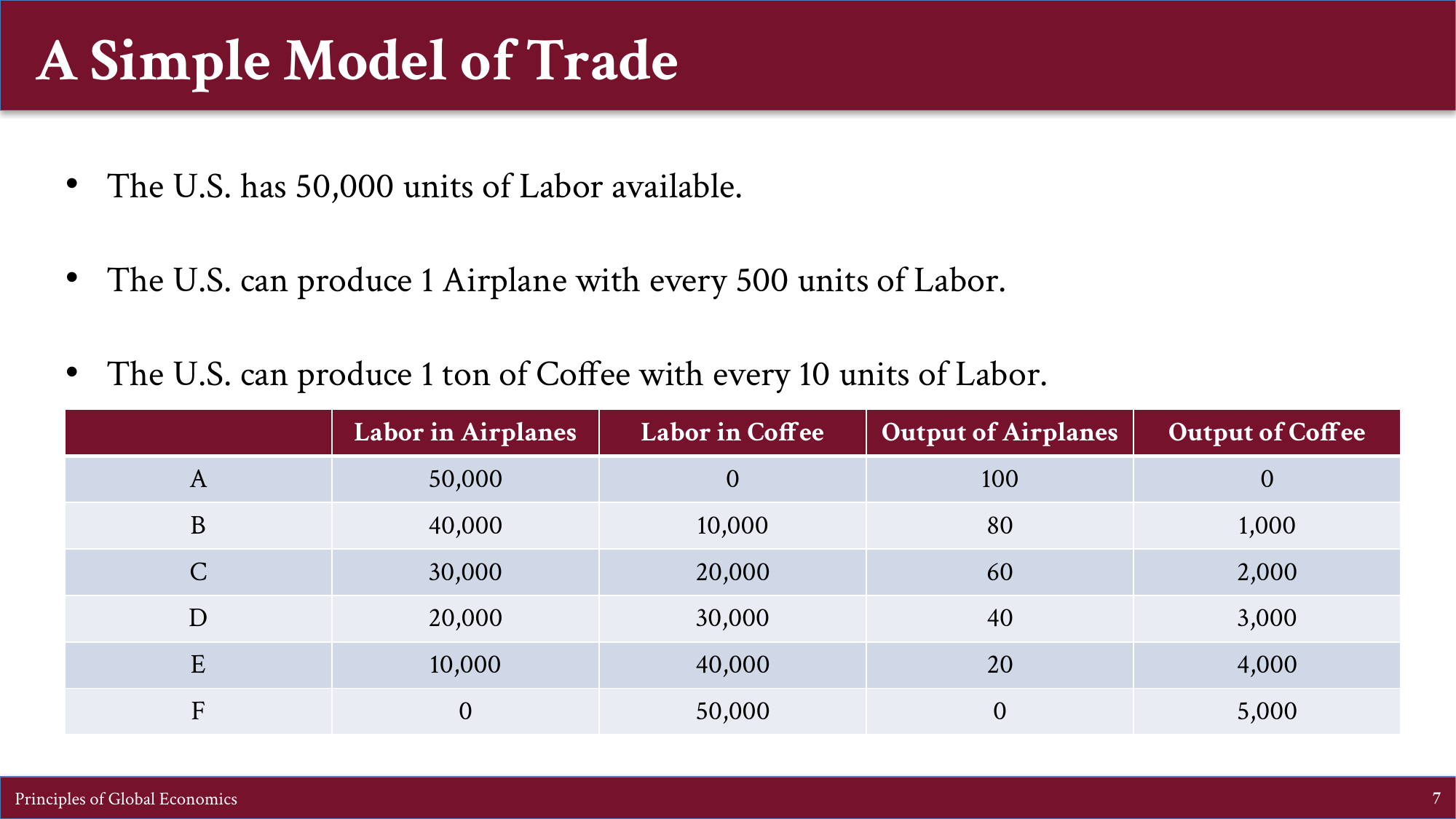

# A Simple Model of Trade
The U.S. has 50,000 units of Labor available.

The U.S. can produce 1 Airplane with every 500 units of Labor.

The U.S. can produce 1 ton of Coffee with every 10 units of Labor.
|  | Labor in Airplanes | Labor in Coffee | Output of Airplanes | Output of Coffee |
| --- | --- | --- | --- | --- |
| A | 50,000 | 0 |  |  |
| B | 40,000 | 10,000 |  |  |
| C | 30,000 | 20,000 |  |  |
| D | 20,000 | 30,000 |  |  |
| E | 10,000 | 40,000 |  |  |
| F | 0 | 50,000 |  |  |
|  | Labor in Airplanes | Labor in Coffee | Output of Airplanes | Output of Coffee |
| --- | --- | --- | --- | --- |
| A | 50,000 | 0 | 100 | 0 |
| B | 40,000 | 10,000 | 80 | 1,000 |
| C | 30,000 | 20,000 | 60 | 2,000 |
| D | 20,000 | 30,000 | 40 | 3,000 |
| E | 10,000 | 40,000 | 20 | 4,000 |
| F | 0 | 50,000 | 0 | 5,000 |

 Principles of Global Economics
7